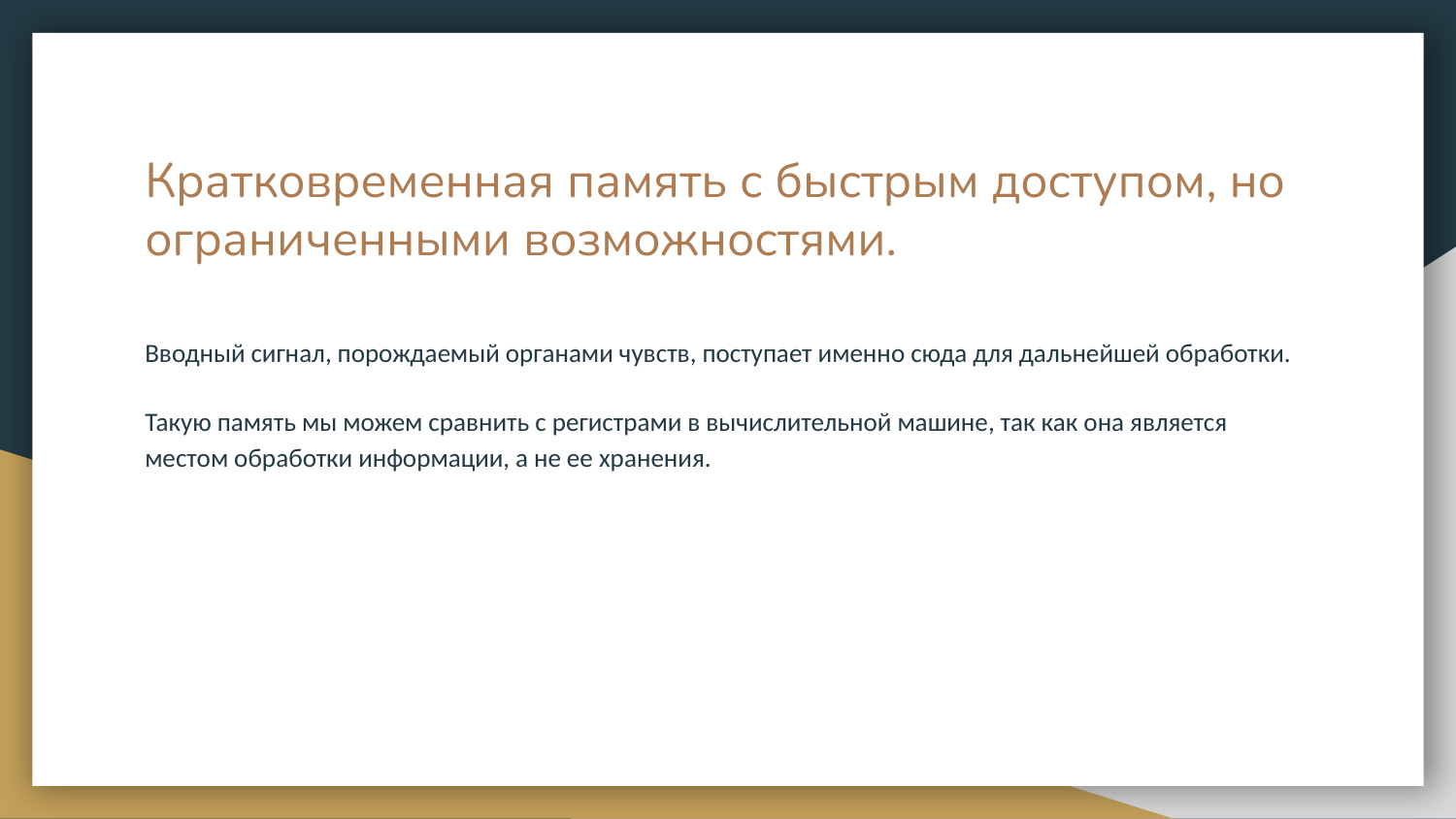

# Кратковременная память с быстрым доступом, но ограниченными возможностями.
Вводный сигнал, порождаемый органами чувств, поступает именно сюда для дальнейшей обработки.
Такую память мы можем сравнить с регистрами в вычислительной машине, так как она является местом обработки информации, а не ее хранения.